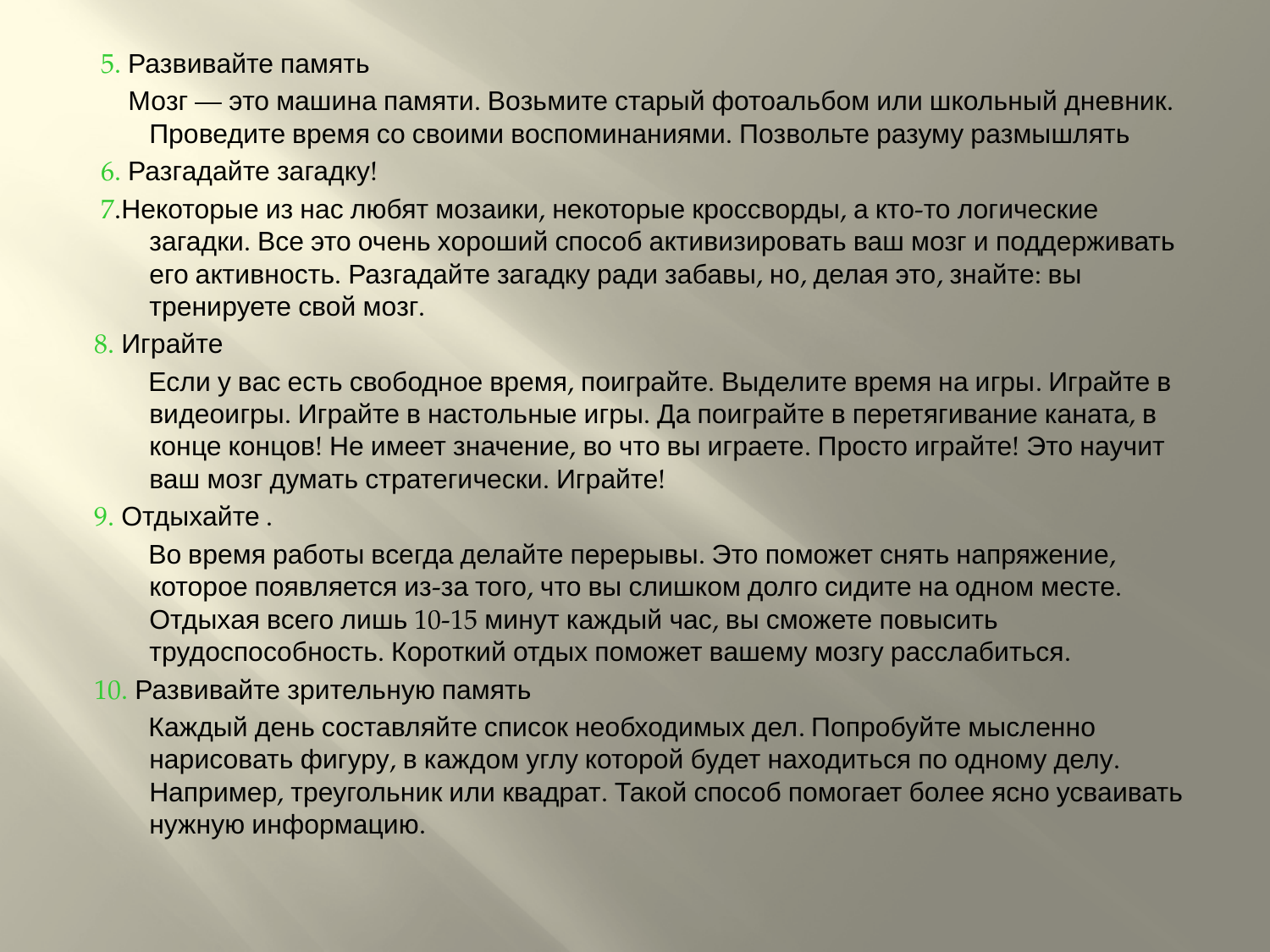

#
 5. Развивайте память
     Мозг — это машина памяти. Возьмите старый фотоальбом или школьный дневник. Проведите время со своими воспоминаниями. Позвольте разуму размышлять
 6. Разгадайте загадку!
 7.Некоторые из нас любят мозаики, некоторые кроссворды, а кто-то логические загадки. Все это очень хороший способ активизировать ваш мозг и поддерживать его активность. Разгадайте загадку ради забавы, но, делая это, знайте: вы тренируете свой мозг.
8. Играйте
        Если у вас есть свободное время, поиграйте. Выделите время на игры. Играйте в видеоигры. Играйте в настольные игры. Да поиграйте в перетягивание каната, в конце концов! Не имеет значение, во что вы играете. Просто играйте! Это научит ваш мозг думать стратегически. Играйте!
9. Отдыхайте .
        Во время работы всегда делайте перерывы. Это поможет снять напряжение, которое появляется из-за того, что вы слишком долго сидите на одном месте. Отдыхая всего лишь 10-15 минут каждый час, вы сможете повысить трудоспособность. Короткий отдых поможет вашему мозгу расслабиться.
10. Развивайте зрительную память
        Каждый день составляйте список необходимых дел. Попробуйте мысленно нарисовать фигуру, в каждом углу которой будет находиться по одному делу. Например, треугольник или квадрат. Такой способ помогает более ясно усваивать нужную информацию.